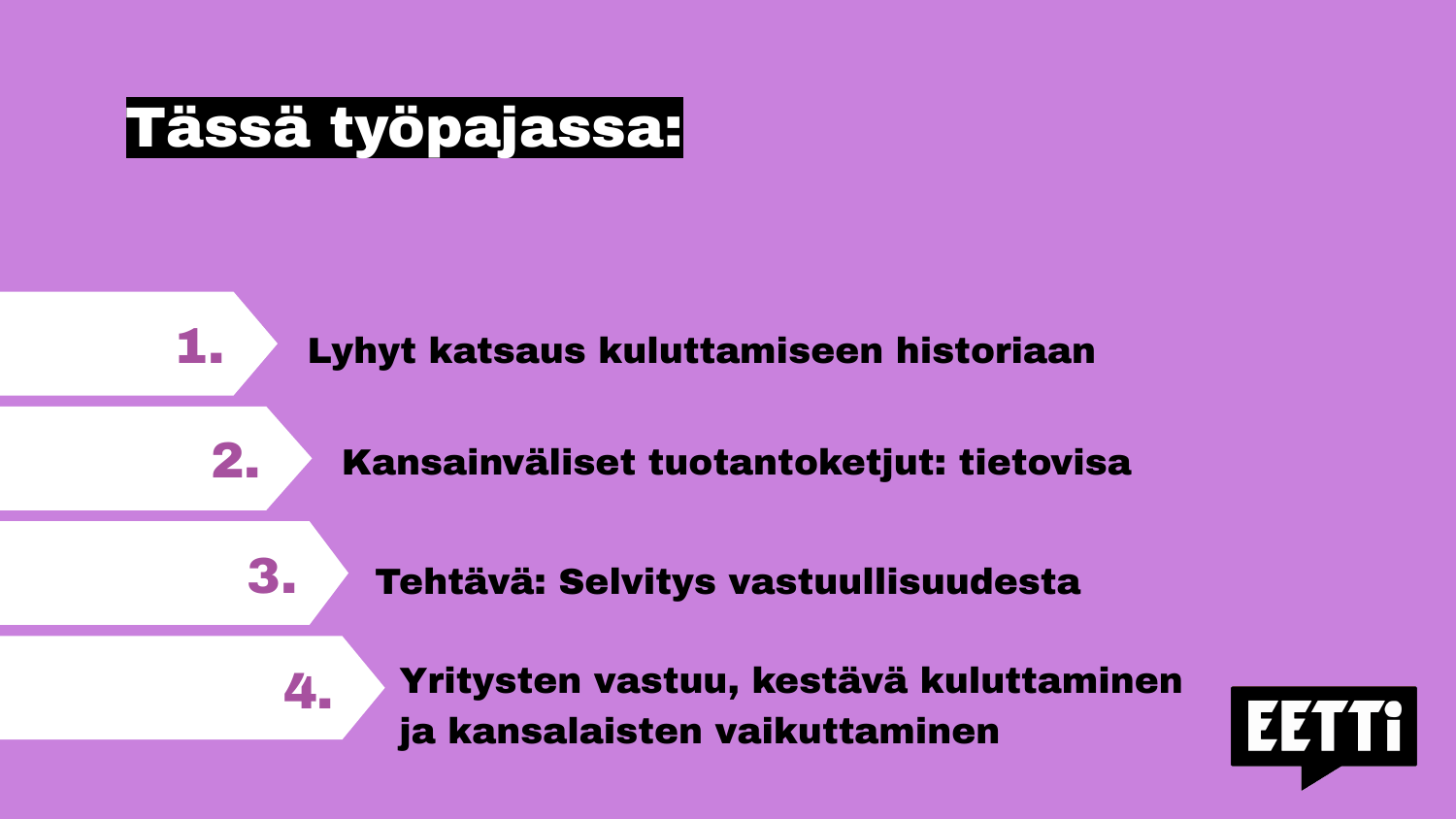

Tässä työpajassa:

1.
Lyhyt katsaus kuluttamiseen historiaan

2.
Kansainväliset tuotantoketjut: tietovisa

3.
Tehtävä: Selvitys vastuullisuudesta

Yritysten vastuu, kestävä kuluttaminen ja kansalaisten vaikuttaminen
4.